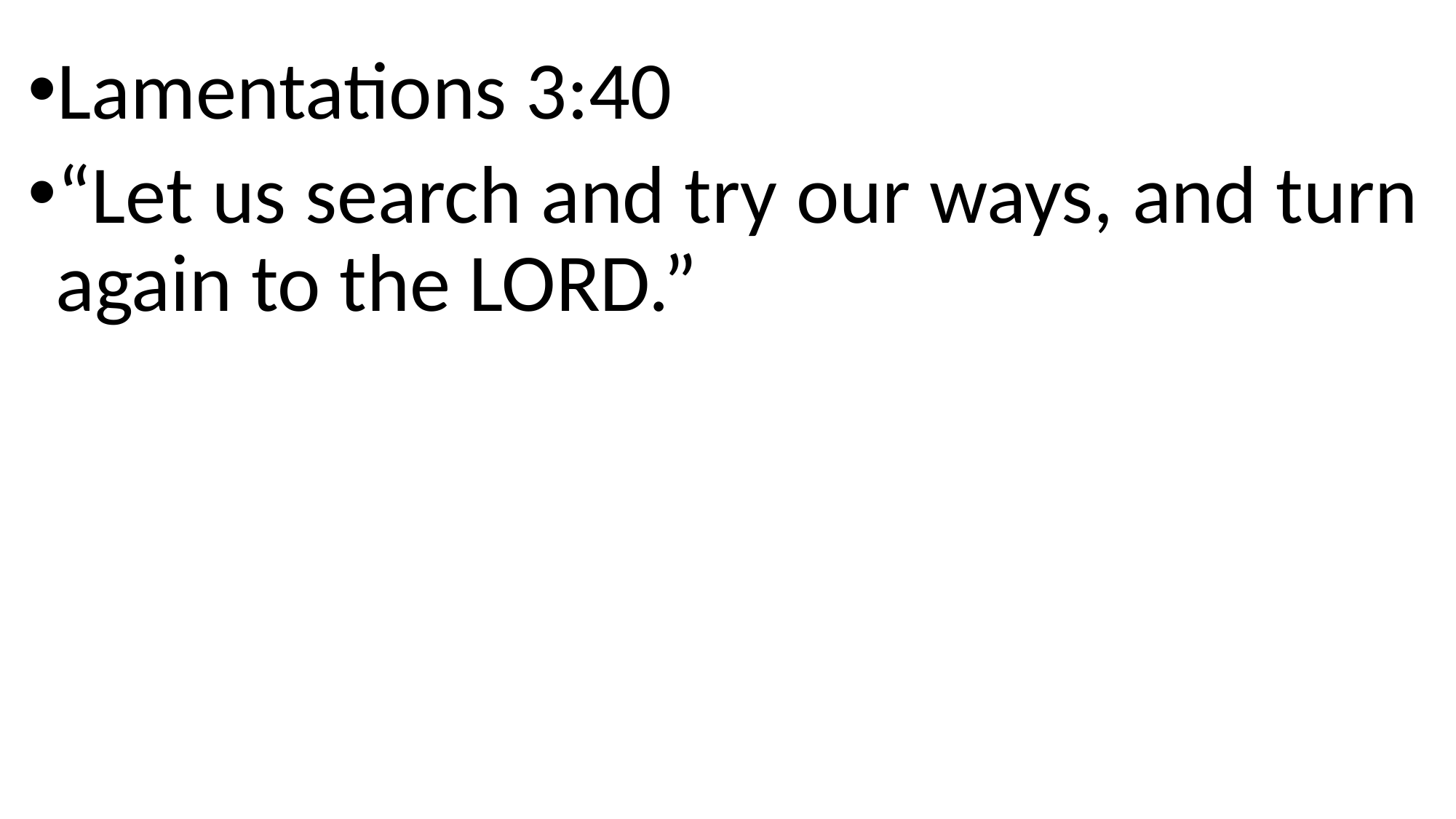

Lamentations 3:40
“Let us search and try our ways, and turn again to the LORD.”